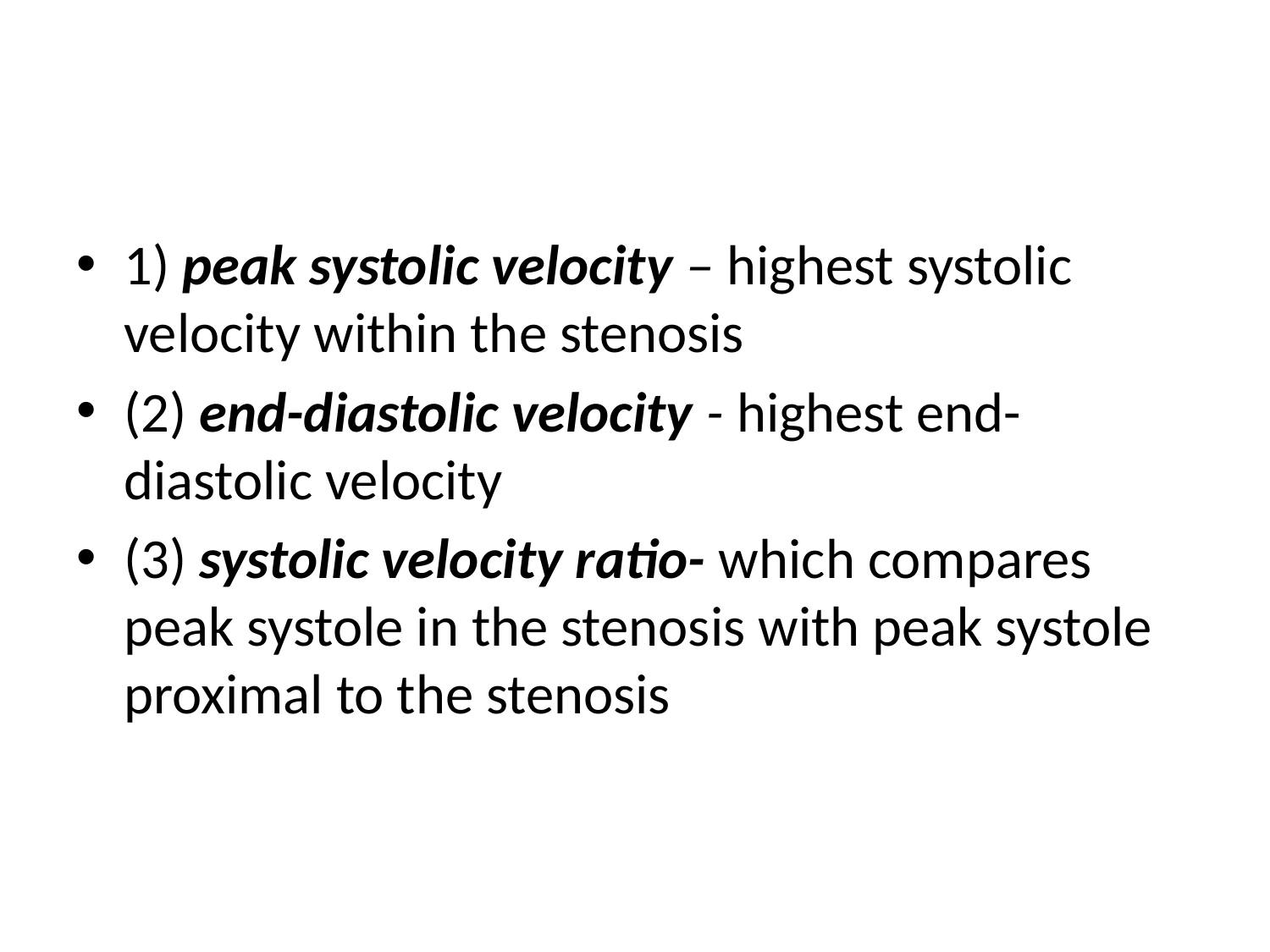

#
1) peak systolic velocity – highest systolic velocity within the stenosis
(2) end-diastolic velocity - highest end-diastolic velocity
(3) systolic velocity ratio- which compares peak systole in the stenosis with peak systole proximal to the stenosis